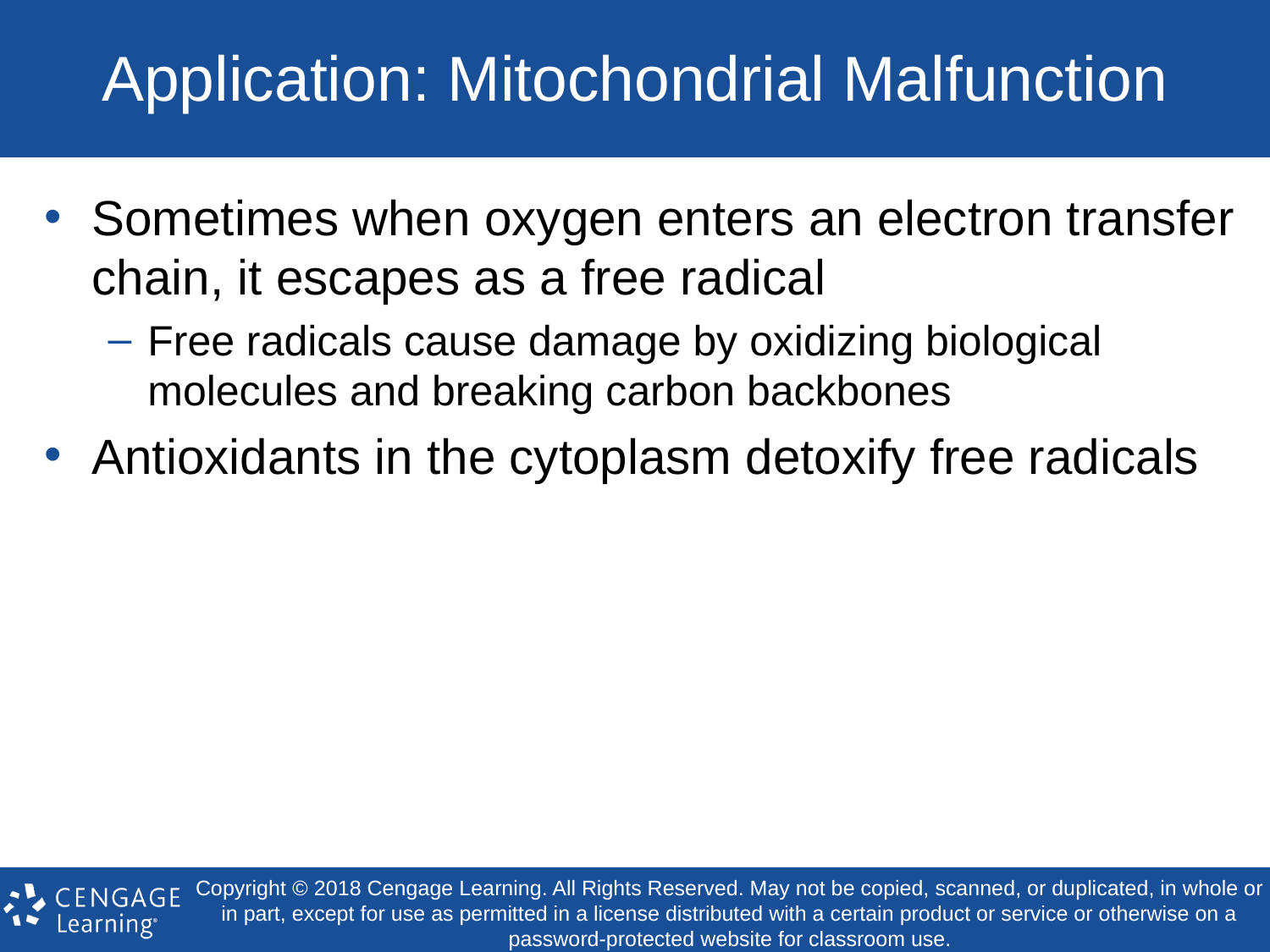

# Application: Mitochondrial Malfunction
Sometimes when oxygen enters an electron transfer chain, it escapes as a free radical
Free radicals cause damage by oxidizing biological molecules and breaking carbon backbones
Antioxidants in the cytoplasm detoxify free radicals